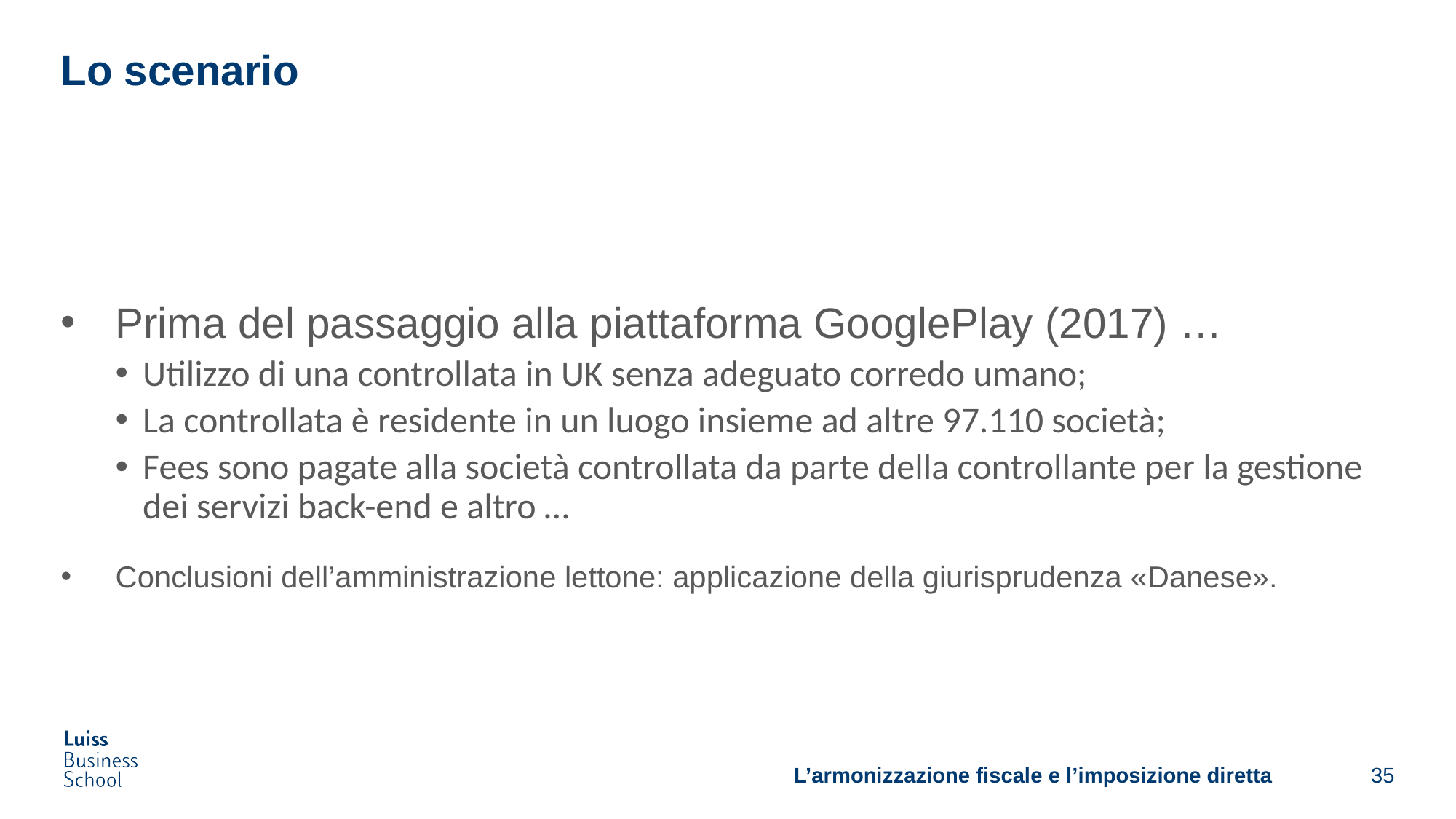

# Lo scenario
Prima del passaggio alla piattaforma GooglePlay (2017) …
Utilizzo di una controllata in UK senza adeguato corredo umano;
La controllata è residente in un luogo insieme ad altre 97.110 società;
Fees sono pagate alla società controllata da parte della controllante per la gestione dei servizi back-end e altro …
Conclusioni dell’amministrazione lettone: applicazione della giurisprudenza «Danese».
L’armonizzazione fiscale e l’imposizione diretta
35